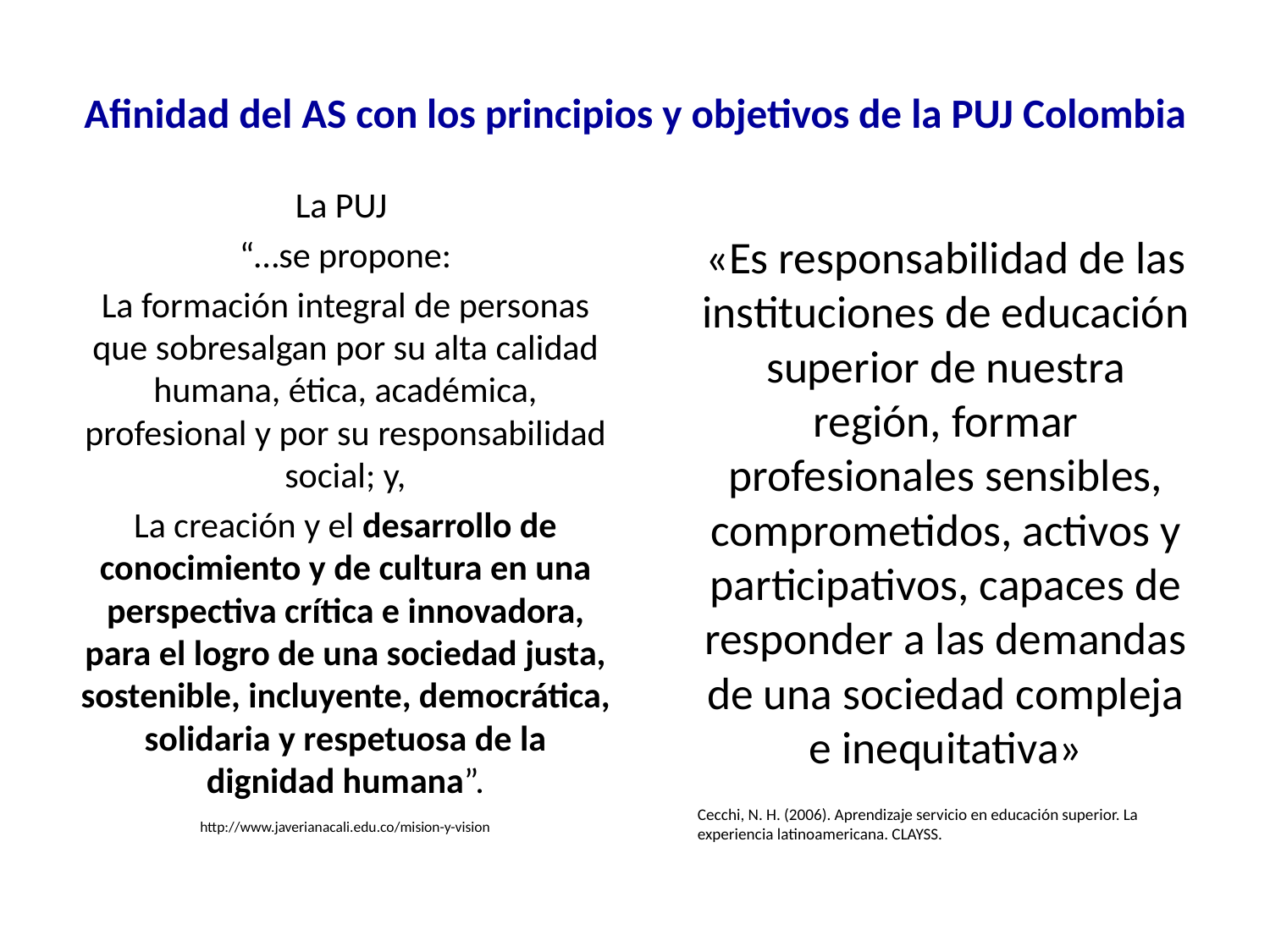

# Afinidad del AS con los principios y objetivos de la PUJ Colombia

La PUJ
“…se propone:
La formación integral de personas que sobresalgan por su alta calidad humana, ética, académica, profesional y por su responsabilidad social; y,
La creación y el desarrollo de conocimiento y de cultura en una perspectiva crítica e innovadora, para el logro de una sociedad justa, sostenible, incluyente, democrática, solidaria y respetuosa de la dignidad humana”.

http://www.javerianacali.edu.co/mision-y-vision

«Es responsabilidad de las instituciones de educación superior de nuestra región, formar profesionales sensibles, comprometidos, activos y participativos, capaces de responder a las demandas de una sociedad compleja e inequitativa»

Cecchi, N. H. (2006). Aprendizaje servicio en educación superior. La experiencia latinoamericana. CLAYSS.